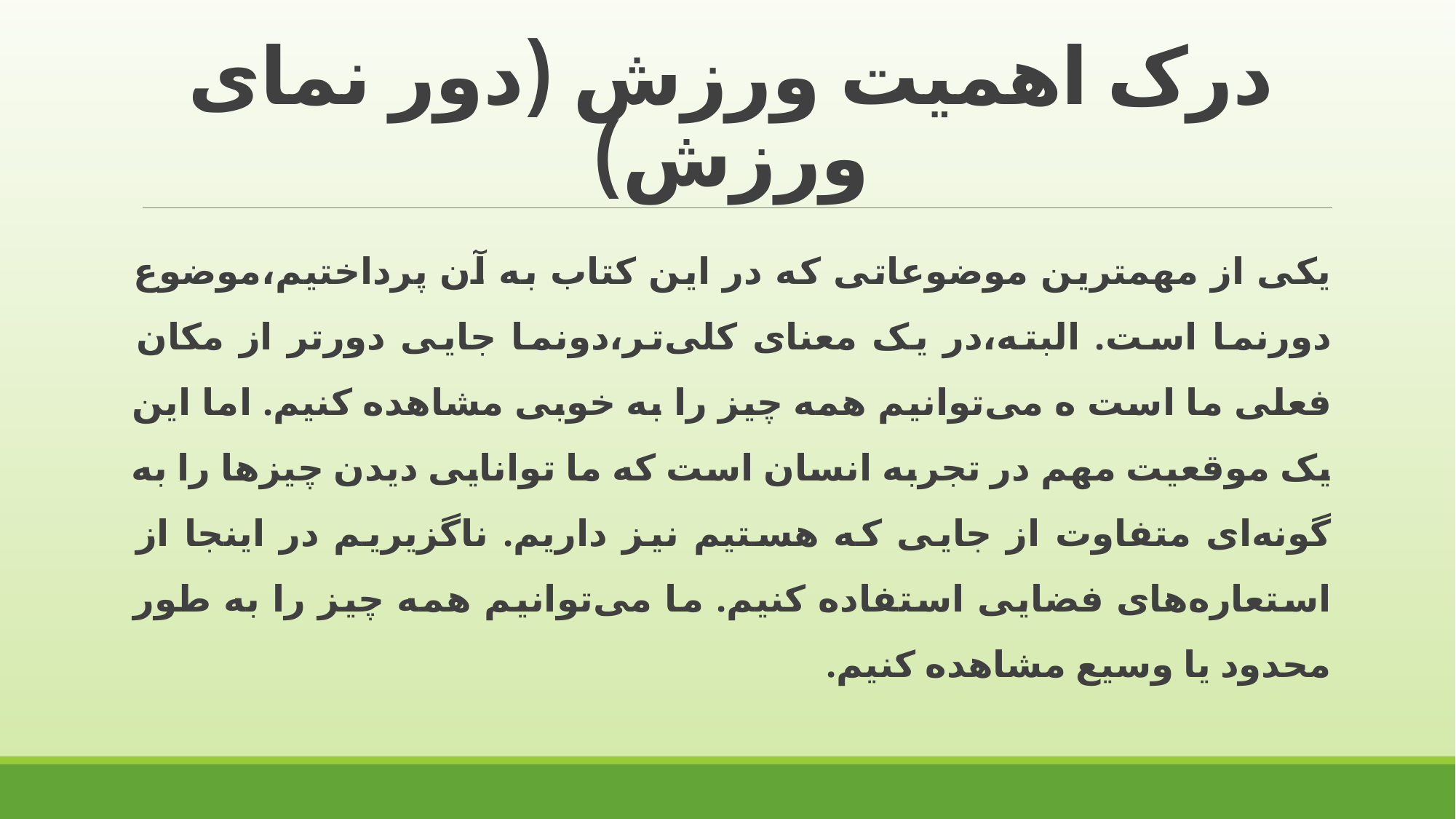

# درک اهمیت ورزش (دور نمای ورزش)
یکی از مهمترین موضوعاتی که در این کتاب به آن پرداختیم،موضوع دورنما است. البته،در یک معنای کلی‌تر،دونما جایی دورتر از مکان فعلی ما است ه می‌توانیم همه چیز را به خوبی مشاهده کنیم. اما این یک موقعیت مهم در تجربه انسان است که ما توانایی دیدن چیزها را به گونه‌ای متفاوت از جایی که هستیم نیز داریم. ناگزیریم در اینجا از استعاره‌های فضایی استفاده کنیم. ما می‌توانیم همه چیز را به طور محدود یا وسیع مشاهده کنیم.